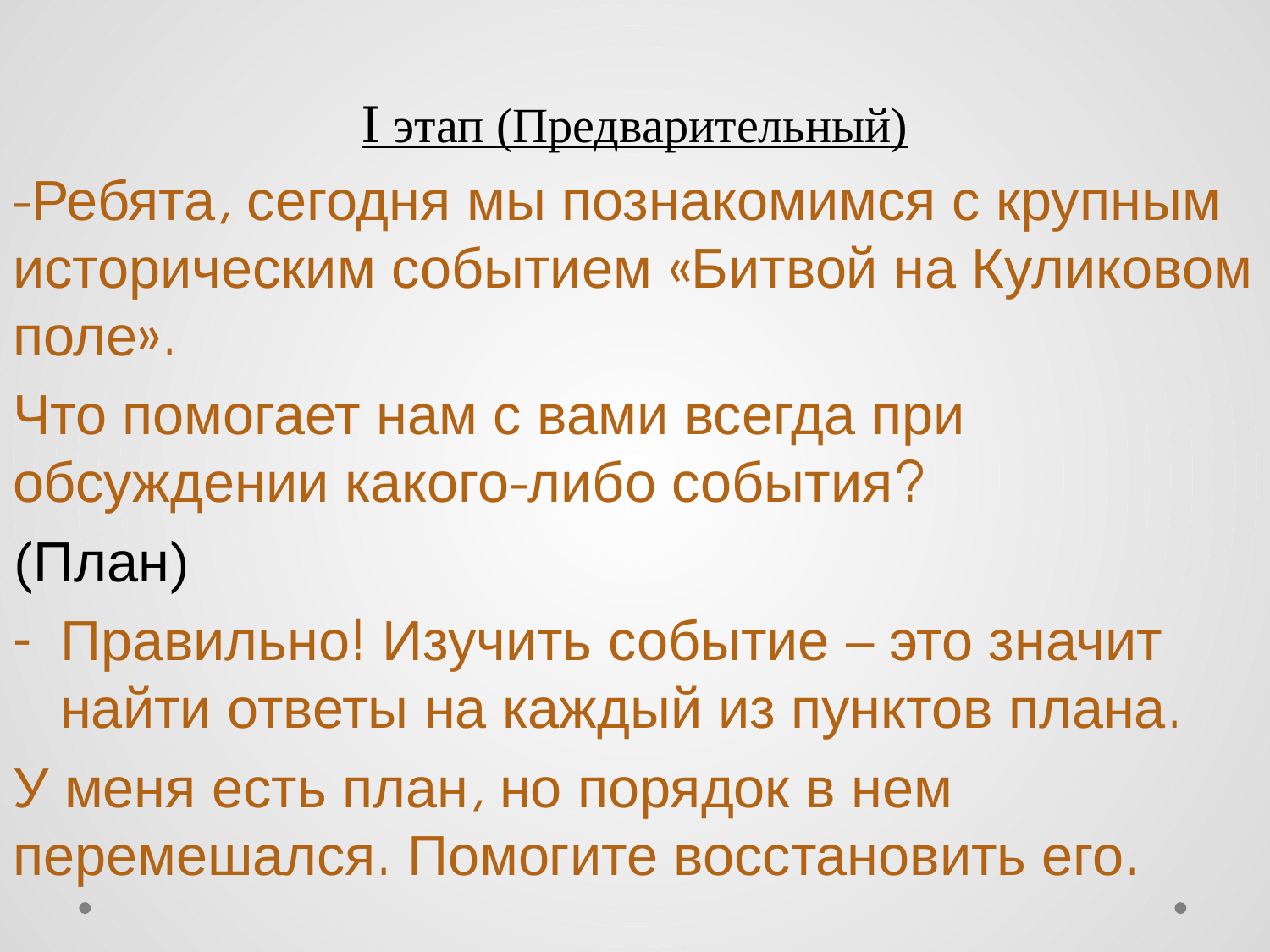

Ⅰ этап (Предварительный)
-Ребята, сегодня мы познакомимся с крупным историческим событием «Битвой на Куликовом поле».
Что помогает нам с вами всегда при обсуждении какого-либо события?
(План)
Правильно! Изучить событие – это значит найти ответы на каждый из пунктов плана.
У меня есть план, но порядок в нем перемешался. Помогите восстановить его.